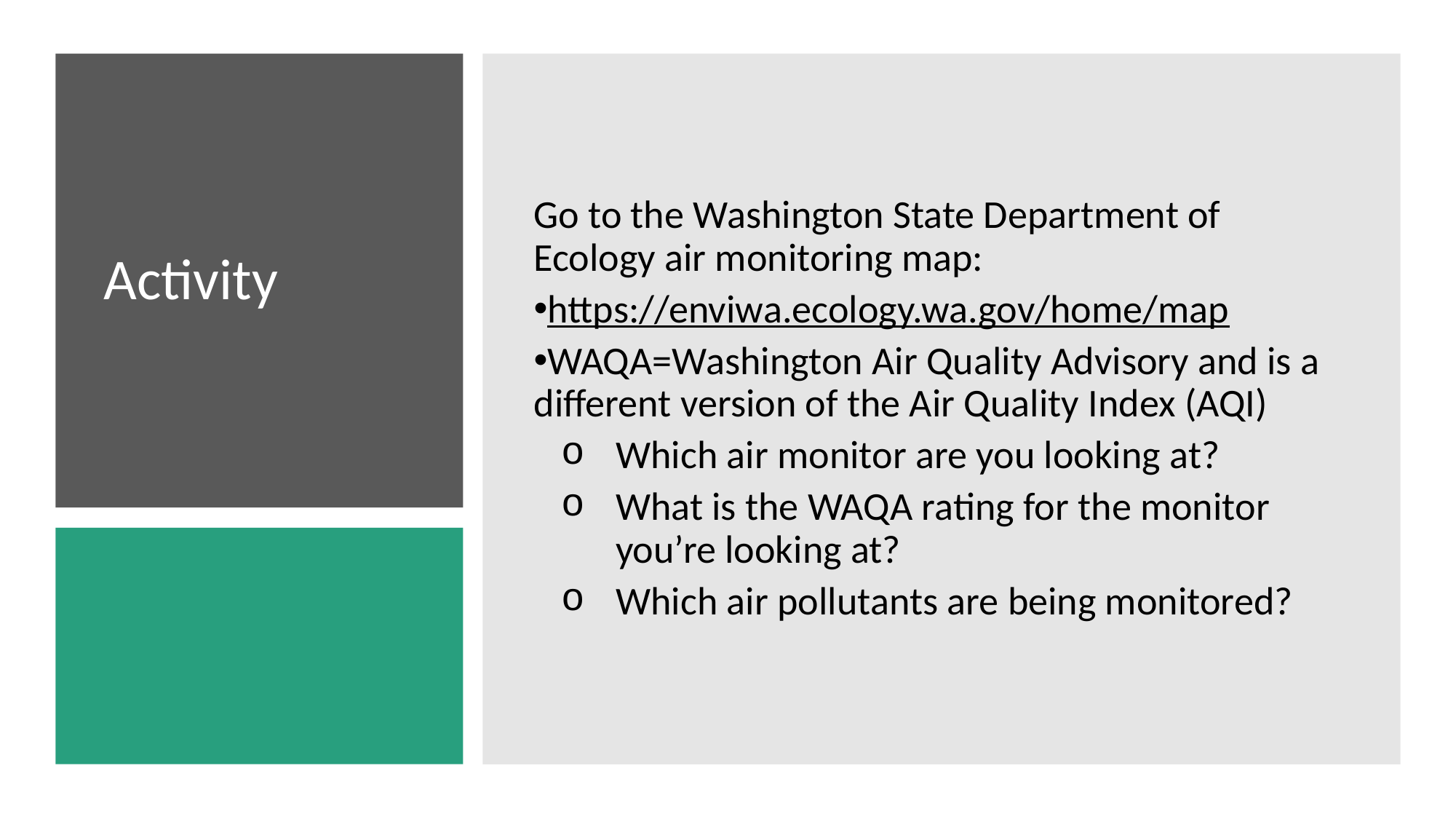

Go to the Washington State Department of Ecology air monitoring map:
https://enviwa.ecology.wa.gov/home/map
WAQA=Washington Air Quality Advisory and is a different version of the Air Quality Index (AQI)
Which air monitor are you looking at?
What is the WAQA rating for the monitor you’re looking at?
Which air pollutants are being monitored?
Activity